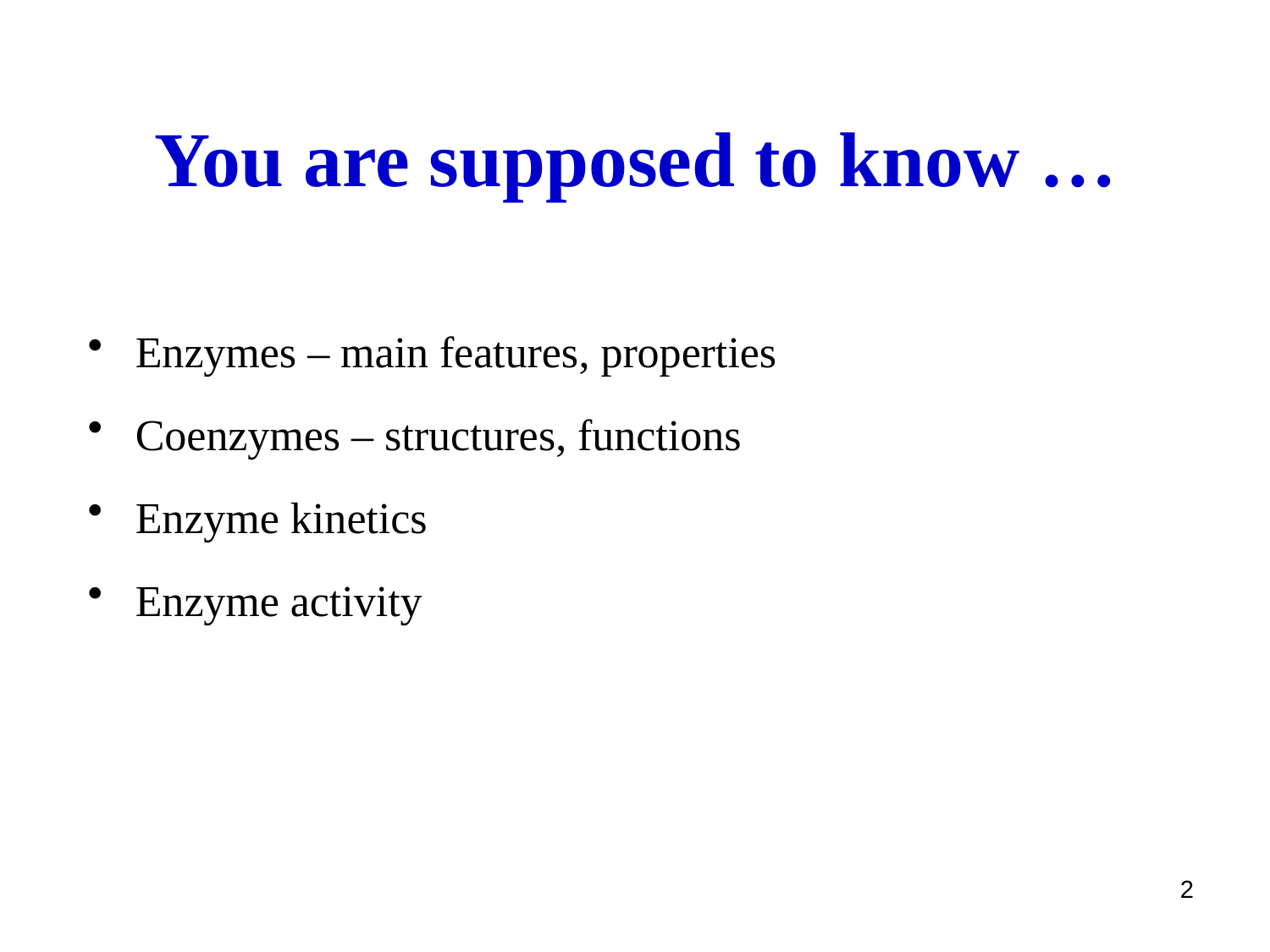

# You are supposed to know …
Enzymes – main features, properties
Coenzymes – structures, functions
Enzyme kinetics
Enzyme activity

2